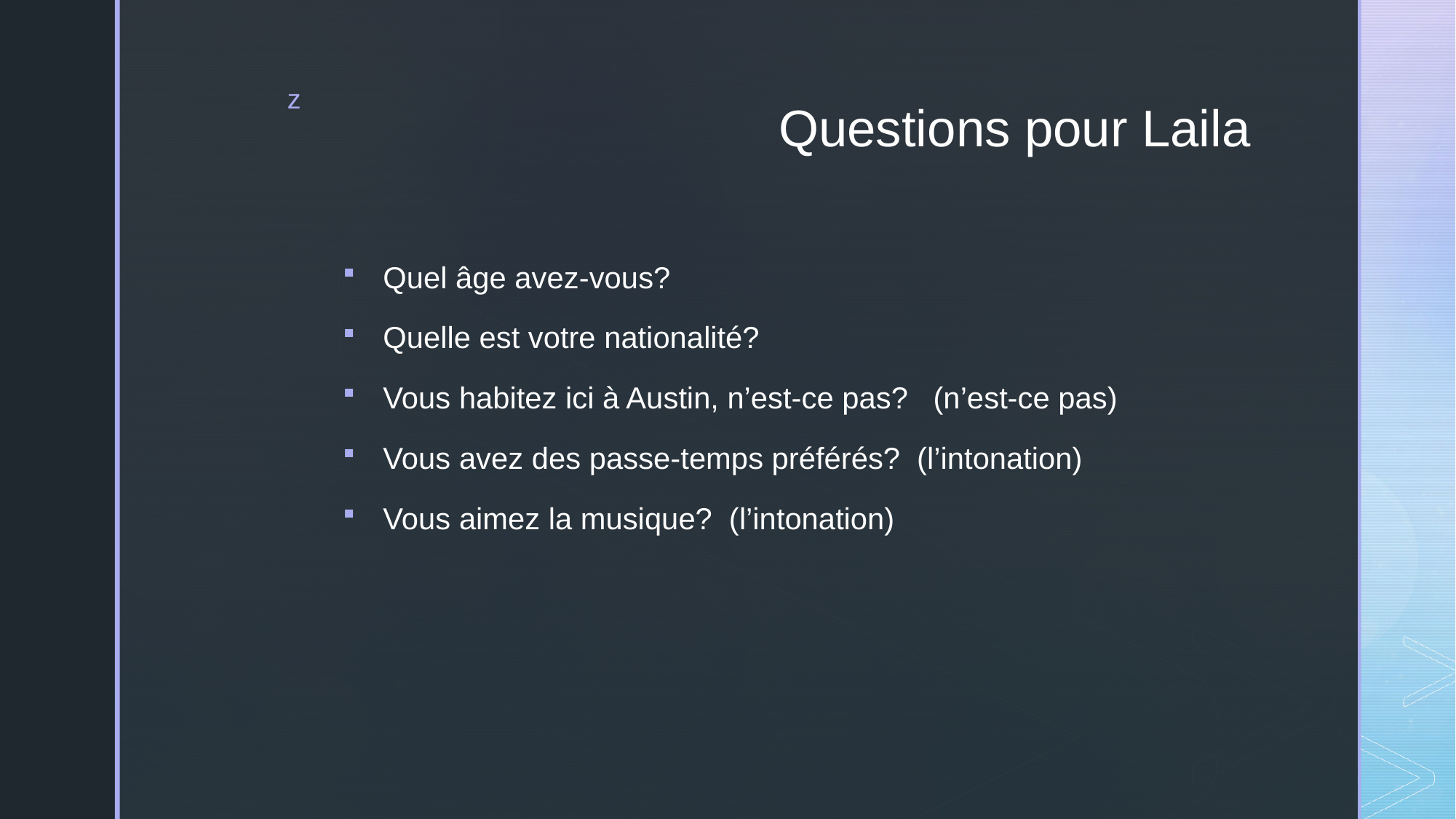

# Questions pour Laila
Quel âge avez-vous?
Quelle est votre nationalité?
Vous habitez ici à Austin, n’est-ce pas?   (n’est-ce pas)
Vous avez des passe-temps préférés?  (l’intonation)
Vous aimez la musique?  (l’intonation)